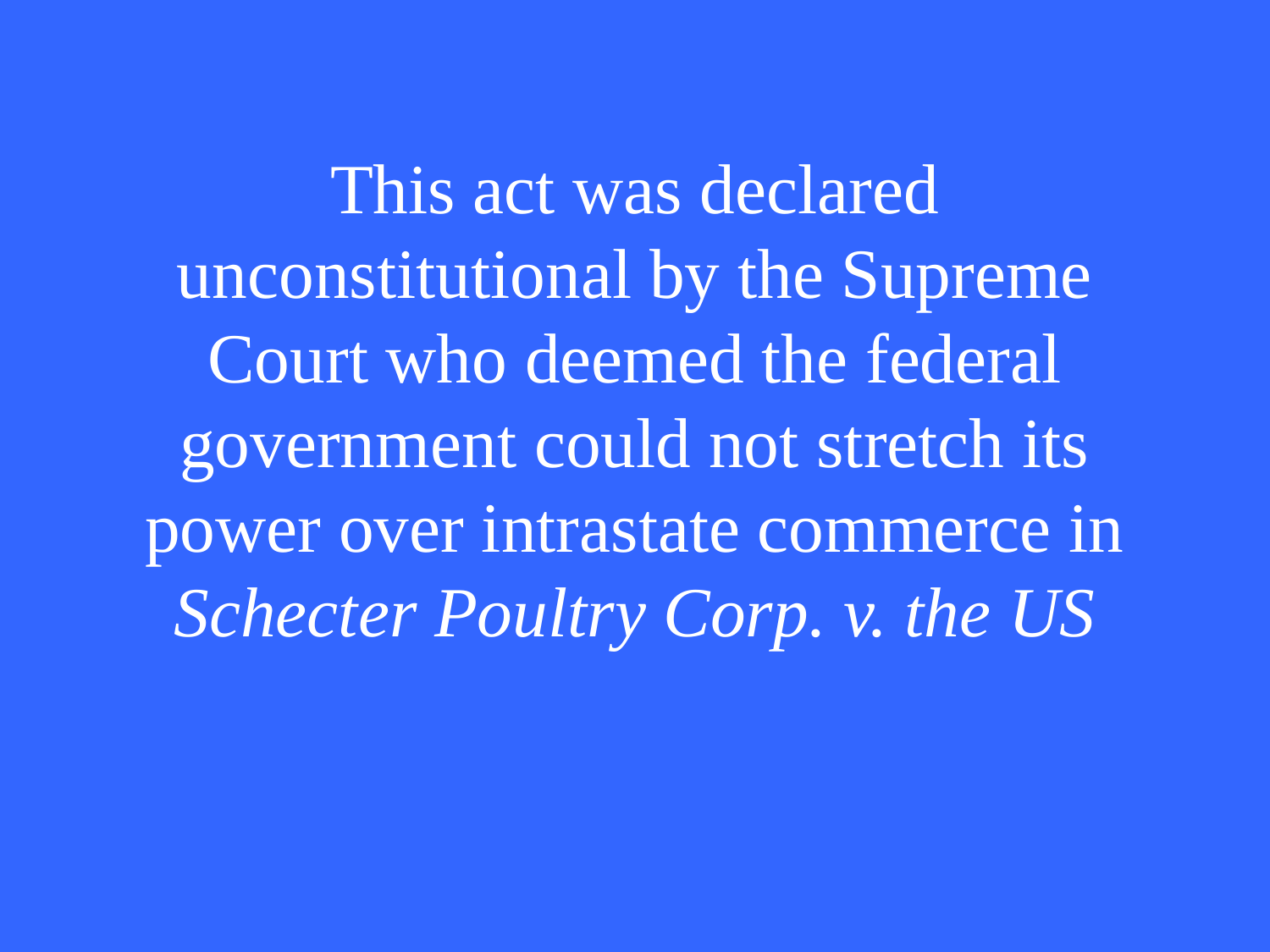

# This act was declared unconstitutional by the Supreme Court who deemed the federal government could not stretch its power over intrastate commerce in Schecter Poultry Corp. v. the US